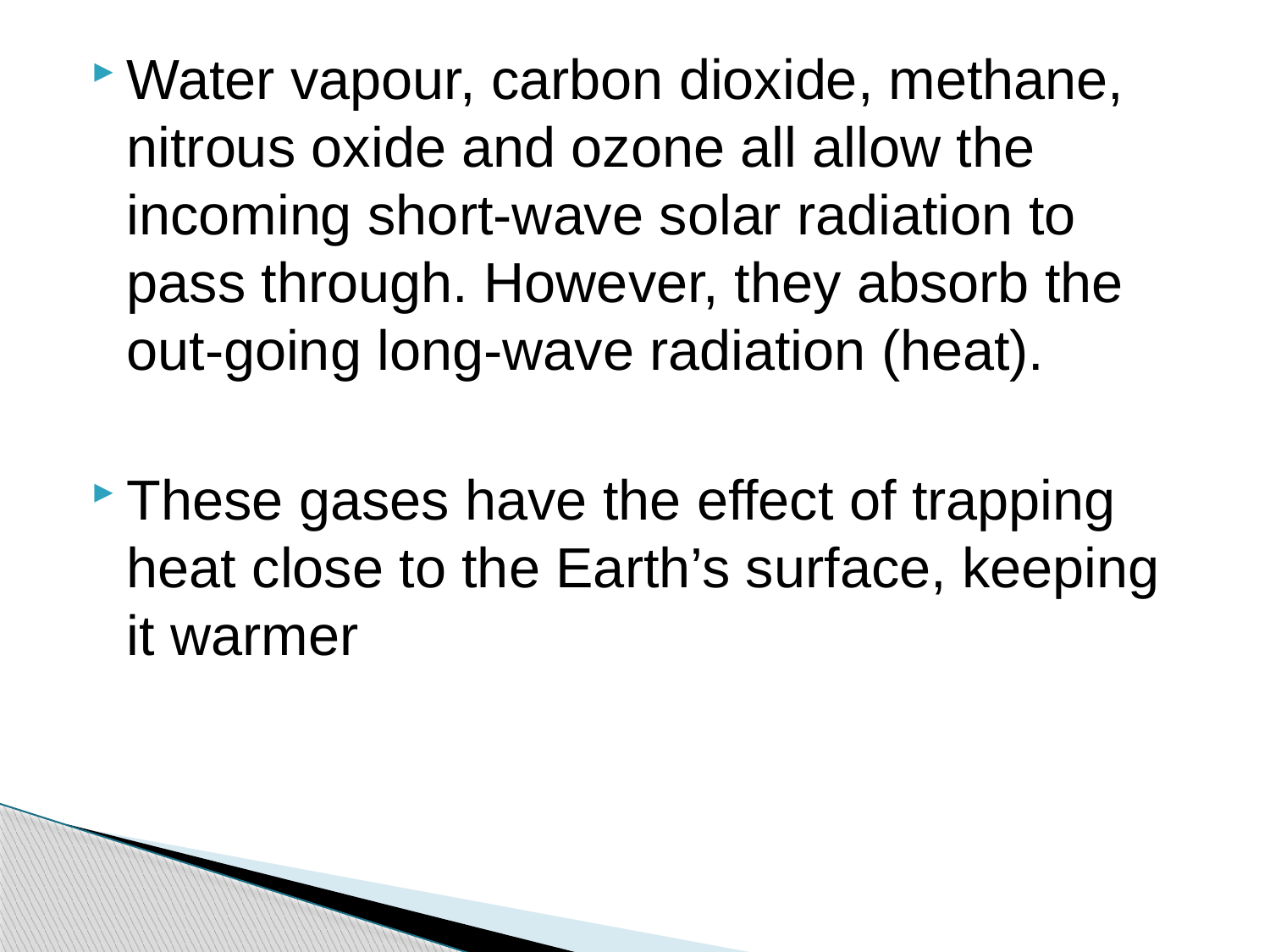

Water vapour, carbon dioxide, methane, nitrous oxide and ozone all allow the incoming short-wave solar radiation to pass through. However, they absorb the out-going long-wave radiation (heat).

These gases have the effect of trapping heat close to the Earth’s surface, keeping it warmer